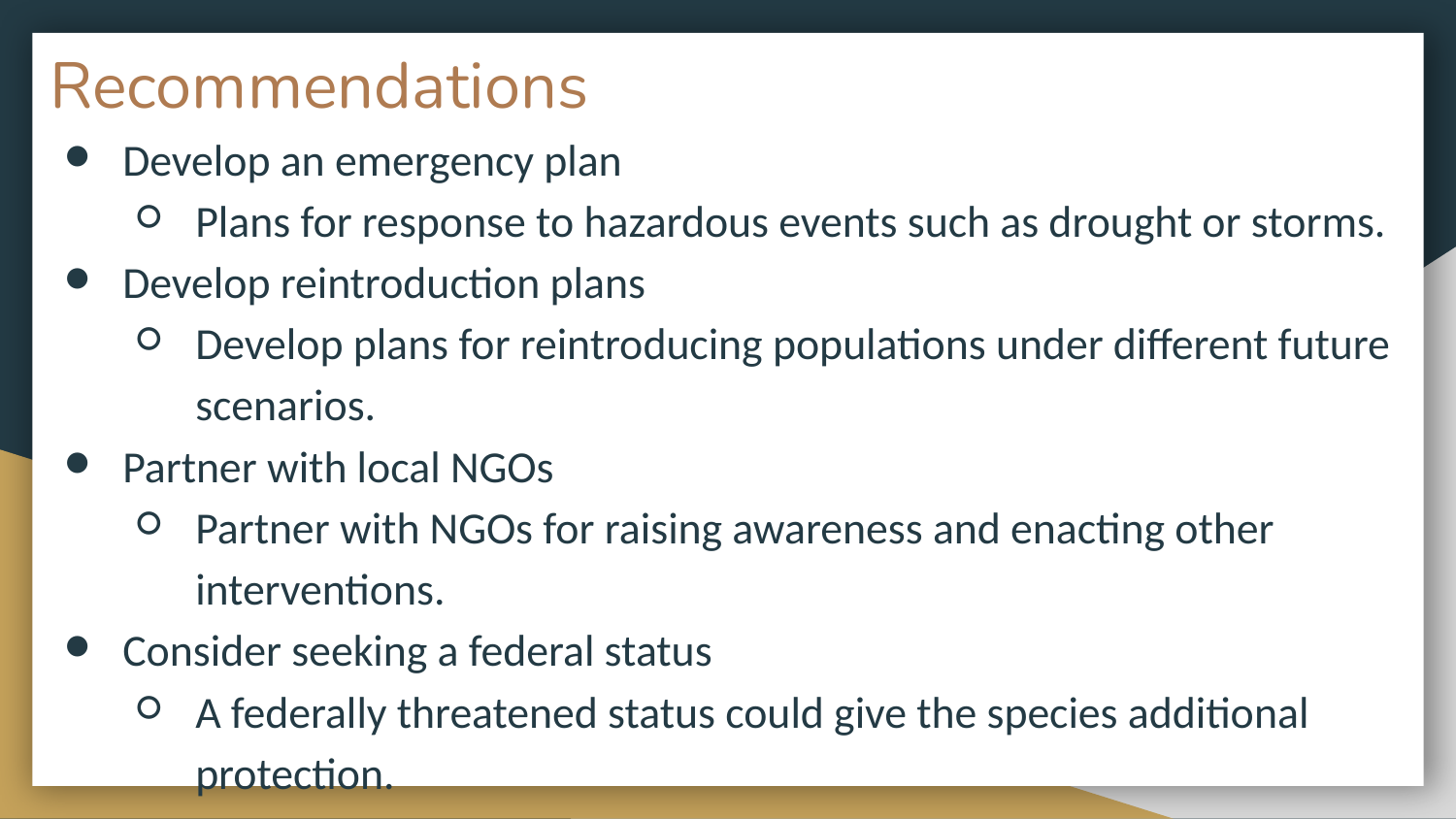

# Recommendations
Develop an emergency plan
Plans for response to hazardous events such as drought or storms.
Develop reintroduction plans
Develop plans for reintroducing populations under different future scenarios.
Partner with local NGOs
Partner with NGOs for raising awareness and enacting other interventions.
Consider seeking a federal status
A federally threatened status could give the species additional protection.